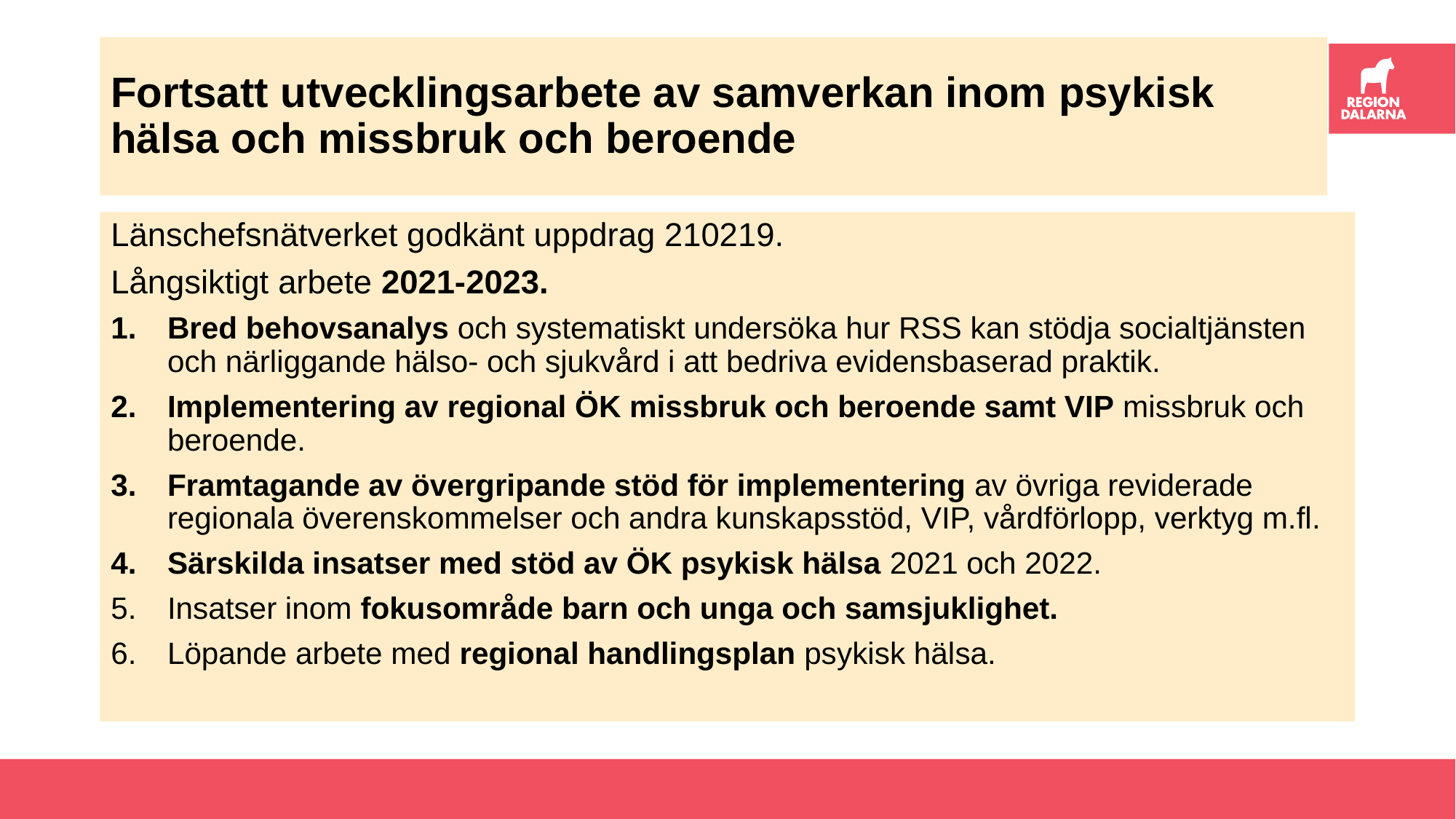

# Fortsatt utvecklingsarbete av samverkan inom psykisk hälsa och missbruk och beroende
Länschefsnätverket godkänt uppdrag 210219.
Långsiktigt arbete 2021-2023.
Bred behovsanalys och systematiskt undersöka hur RSS kan stödja socialtjänsten och närliggande hälso- och sjukvård i att bedriva evidensbaserad praktik.
Implementering av regional ÖK missbruk och beroende samt VIP missbruk och beroende.
Framtagande av övergripande stöd för implementering av övriga reviderade regionala överenskommelser och andra kunskapsstöd, VIP, vårdförlopp, verktyg m.fl.
Särskilda insatser med stöd av ÖK psykisk hälsa 2021 och 2022.
Insatser inom fokusområde barn och unga och samsjuklighet.
Löpande arbete med regional handlingsplan psykisk hälsa.